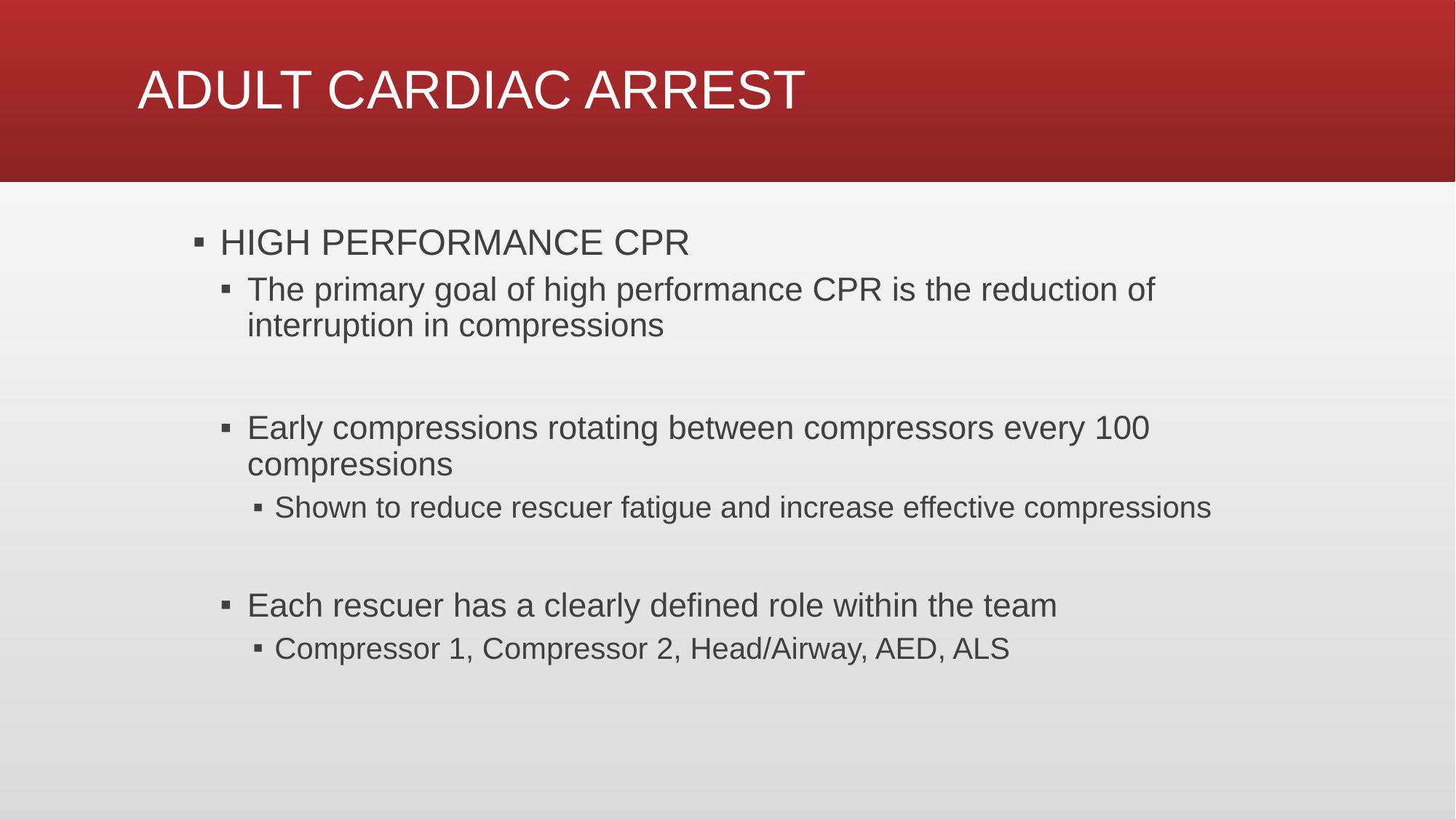

# ADULT CARDIAC ARREST
HIGH PERFORMANCE CPR
The primary goal of high performance CPR is the reduction of interruption in compressions

Early compressions rotating between compressors every 100 compressions
Shown to reduce rescuer fatigue and increase effective compressions

Each rescuer has a clearly defined role within the team
Compressor 1, Compressor 2, Head/Airway, AED, ALS